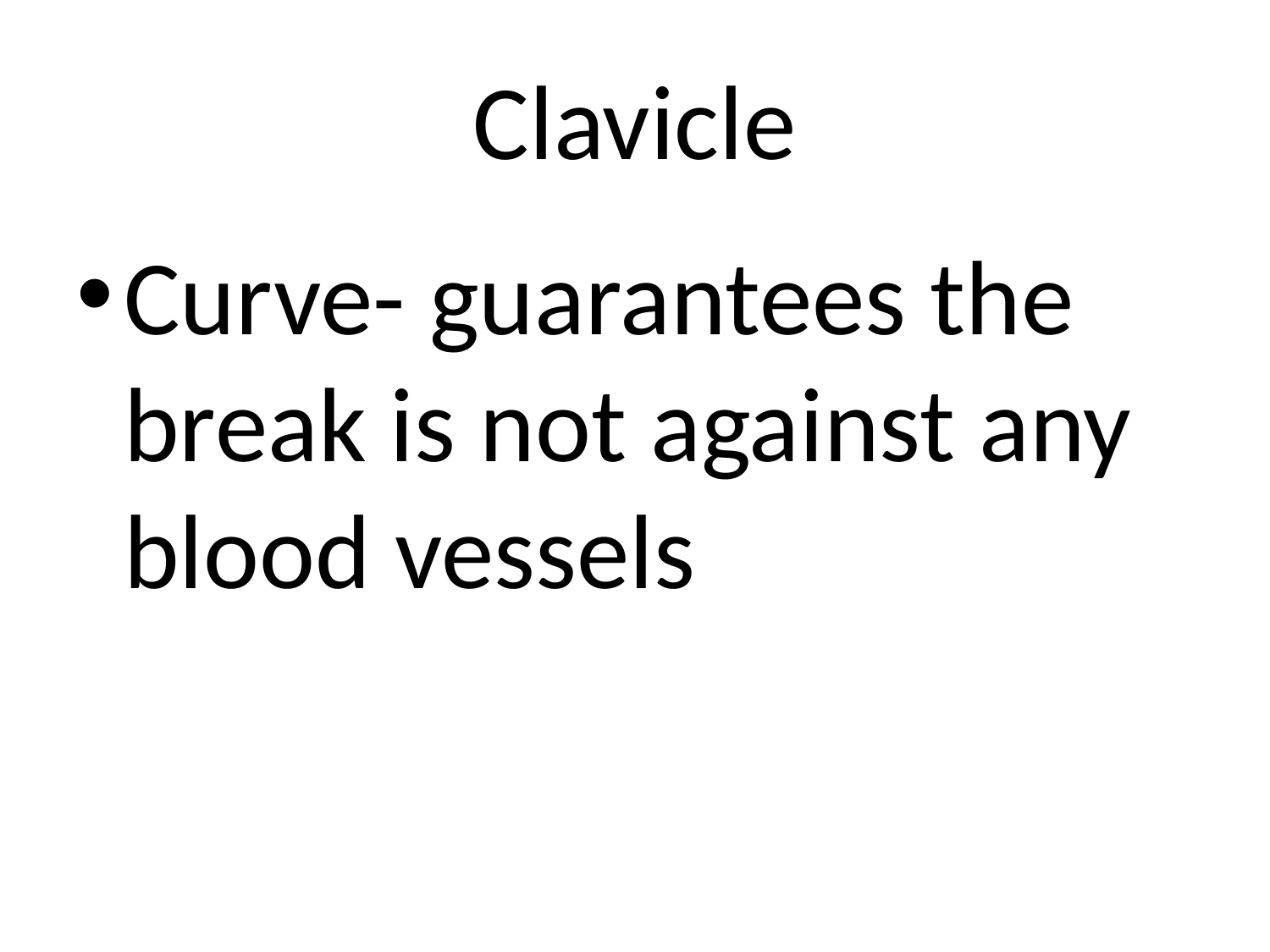

# Clavicle
Curve- guarantees the break is not against any blood vessels